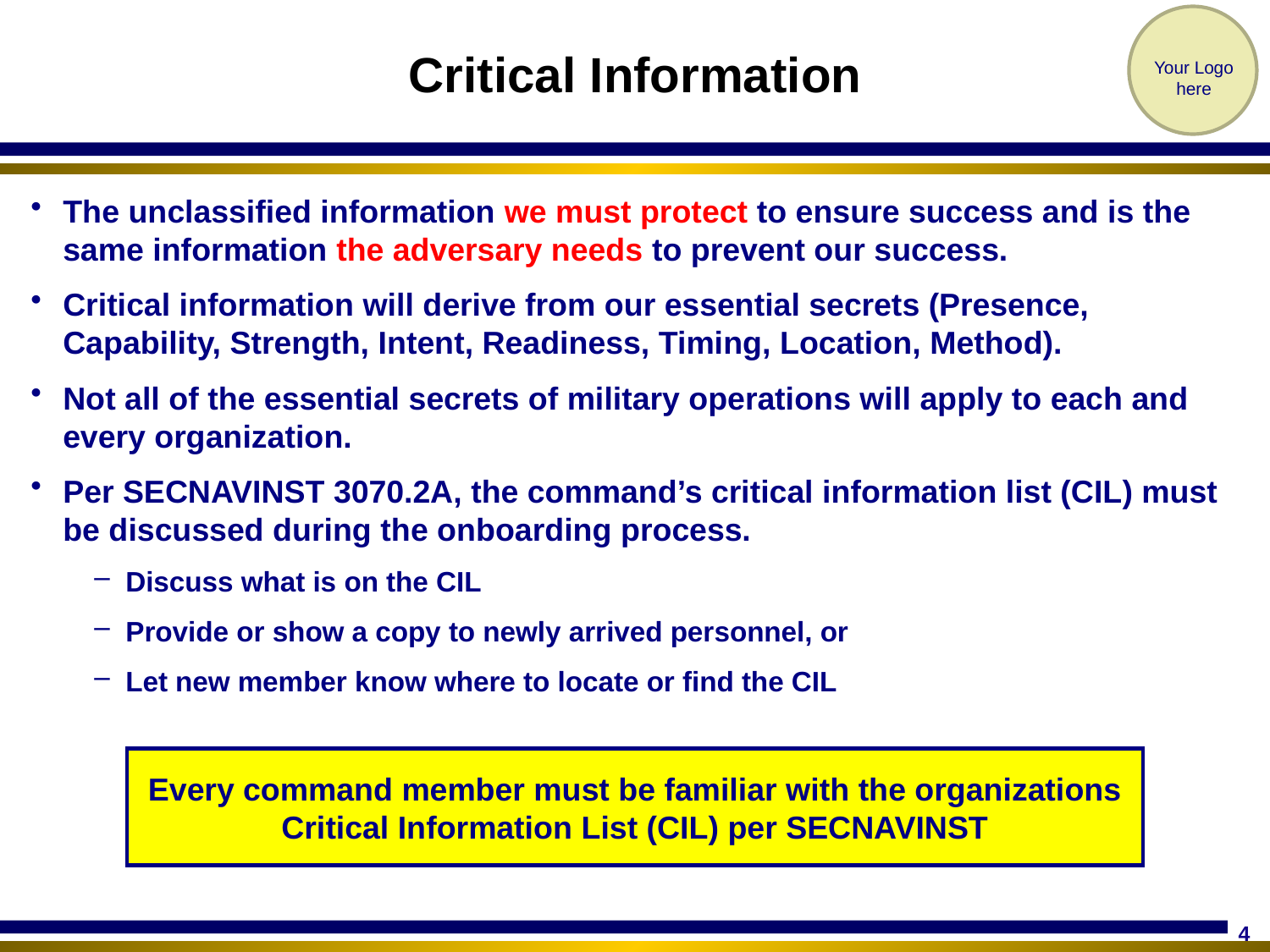

# Critical Information
The unclassified information we must protect to ensure success and is the same information the adversary needs to prevent our success.
Critical information will derive from our essential secrets (Presence, Capability, Strength, Intent, Readiness, Timing, Location, Method).
Not all of the essential secrets of military operations will apply to each and every organization.
Per SECNAVINST 3070.2A, the command’s critical information list (CIL) must be discussed during the onboarding process.
Discuss what is on the CIL
Provide or show a copy to newly arrived personnel, or
Let new member know where to locate or find the CIL

Every command member must be familiar with the organizations Critical Information List (CIL) per SECNAVINST